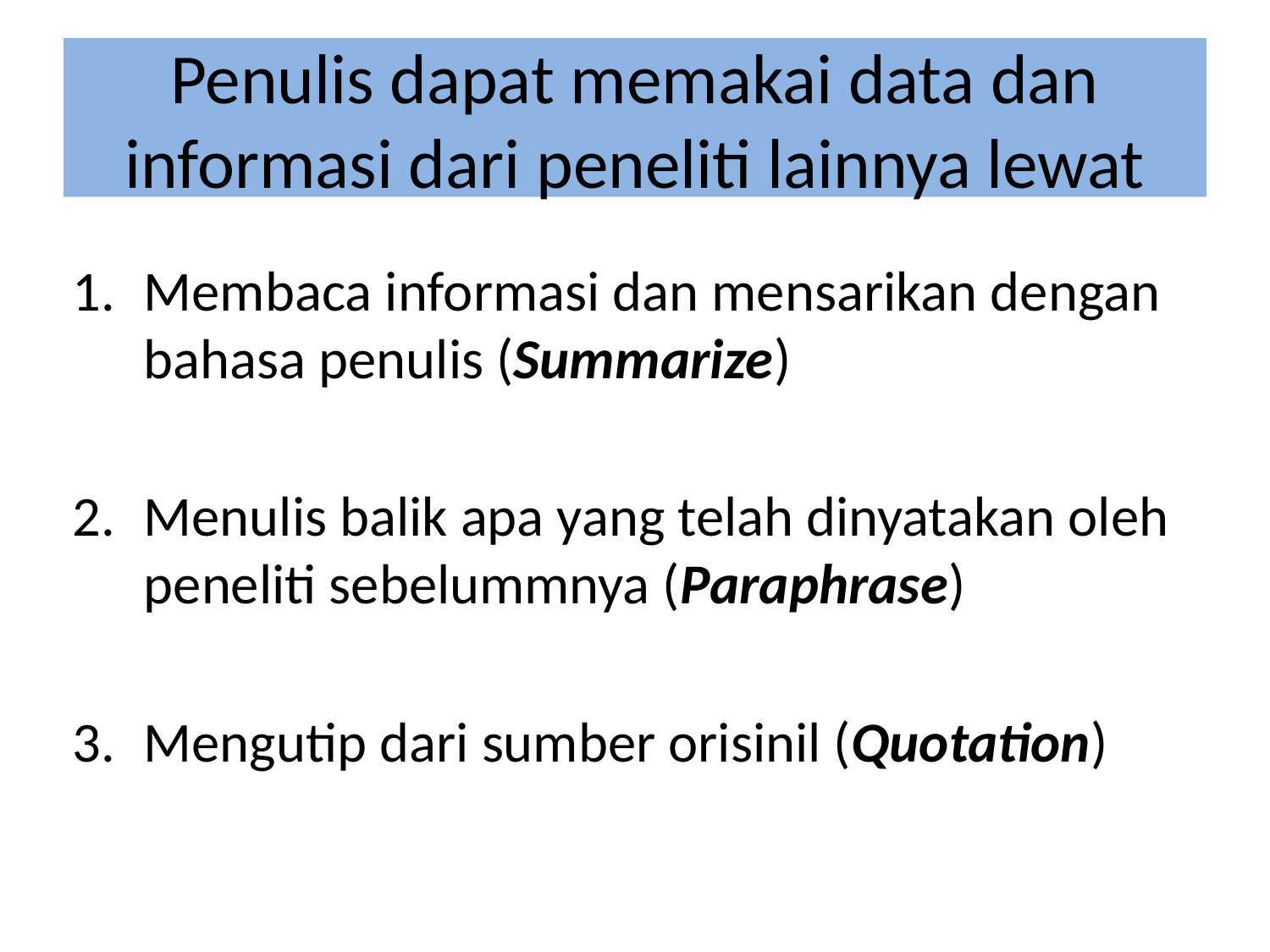

# Penulis dapat memakai data dan informasi dari peneliti lainnya lewat
Membaca informasi dan mensarikan dengan bahasa penulis (Summarize)

Menulis balik apa yang telah dinyatakan oleh peneliti sebelummnya (Paraphrase)

Mengutip dari sumber orisinil (Quotation)